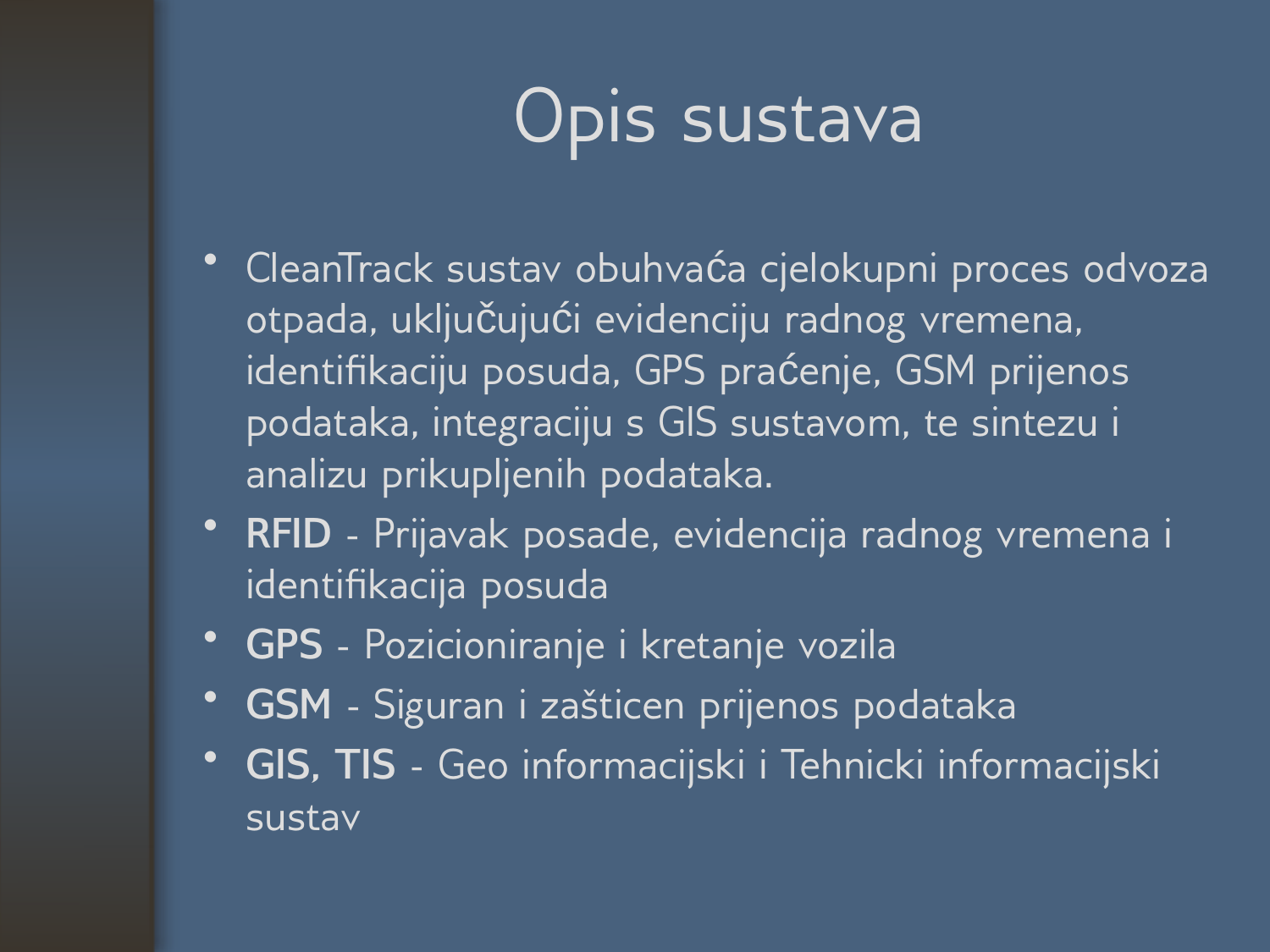

# Opis sustava
CleanTrack sustav obuhvaća cjelokupni proces odvoza otpada, uključujući evidenciju radnog vremena, identifikaciju posuda, GPS praćenje, GSM prijenos podataka, integraciju s GIS sustavom, te sintezu i analizu prikupljenih podataka.
RFID - Prijavak posade, evidencija radnog vremena i identifikacija posuda
GPS - Pozicioniranje i kretanje vozila
GSM - Siguran i zašticen prijenos podataka
GIS, TIS - Geo informacijski i Tehnicki informacijski sustav